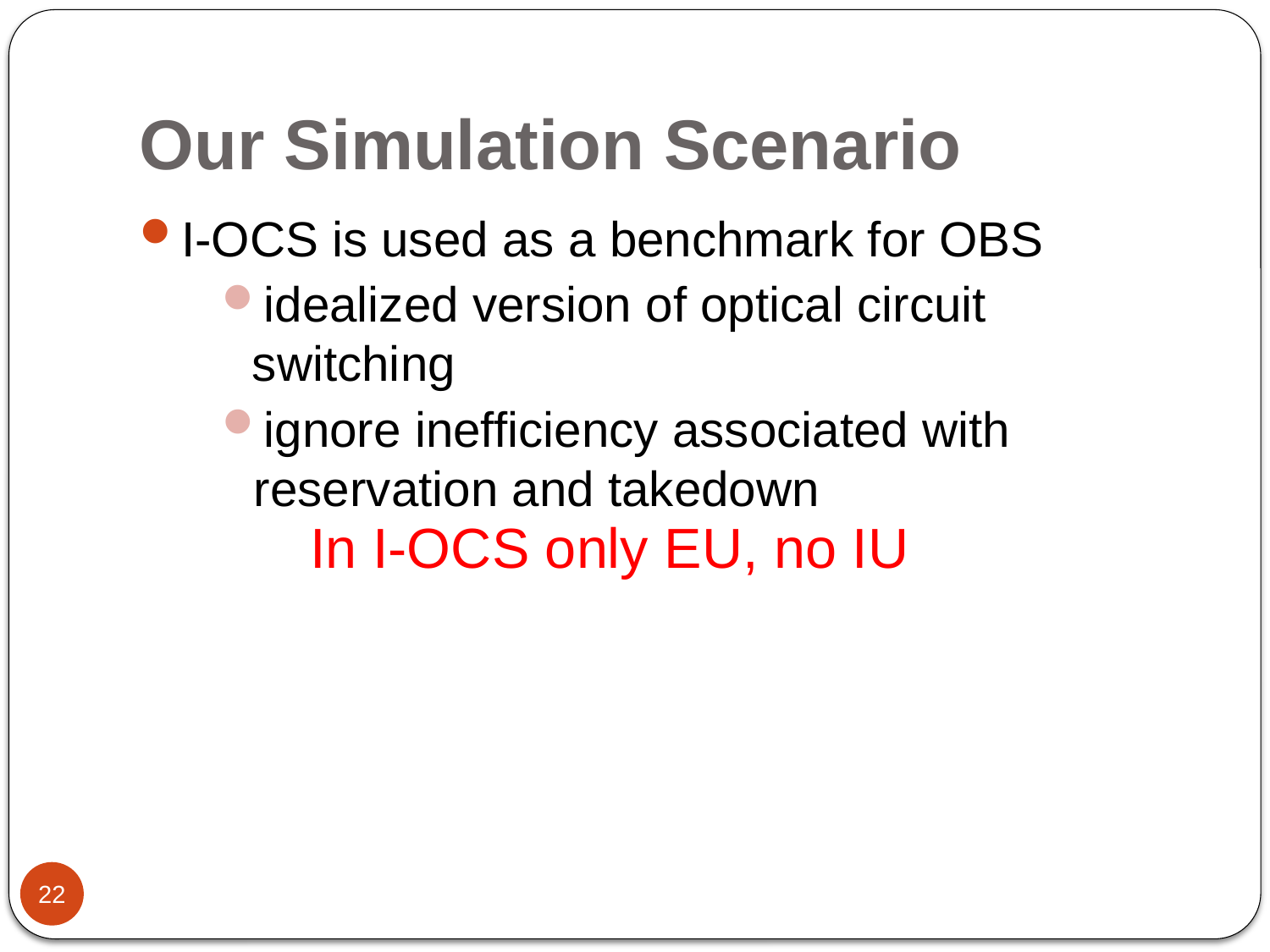

# Our Simulation Scenario
I-OCS is used as a benchmark for OBS
idealized version of optical circuit switching
ignore inefficiency associated with reservation and takedown

In I-OCS only EU, no IU
22